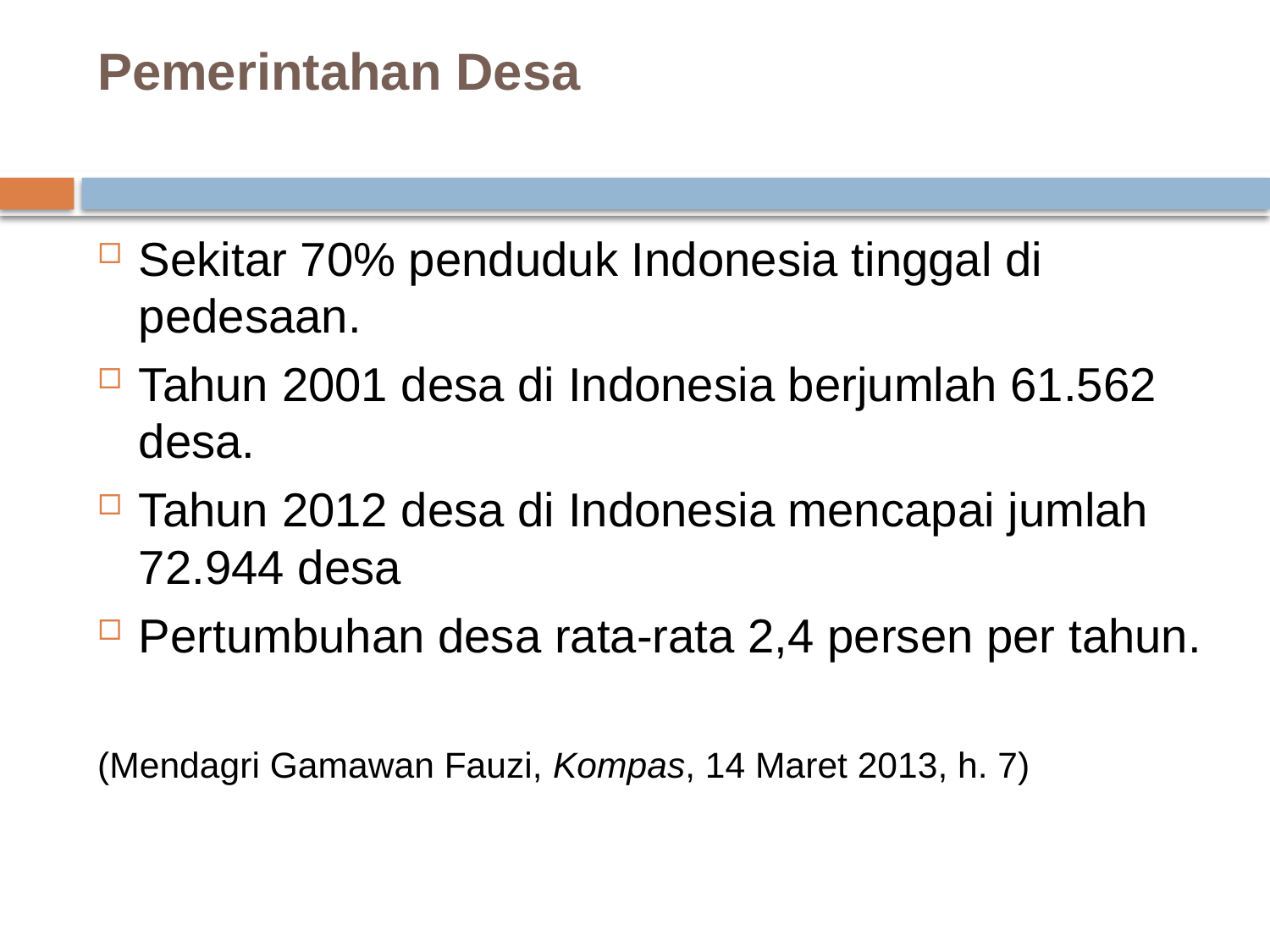

# Pemerintahan Desa
Sekitar 70% penduduk Indonesia tinggal di pedesaan.
Tahun 2001 desa di Indonesia berjumlah 61.562 desa.
Tahun 2012 desa di Indonesia mencapai jumlah 72.944 desa
Pertumbuhan desa rata-rata 2,4 persen per tahun.

(Mendagri Gamawan Fauzi, Kompas, 14 Maret 2013, h. 7)